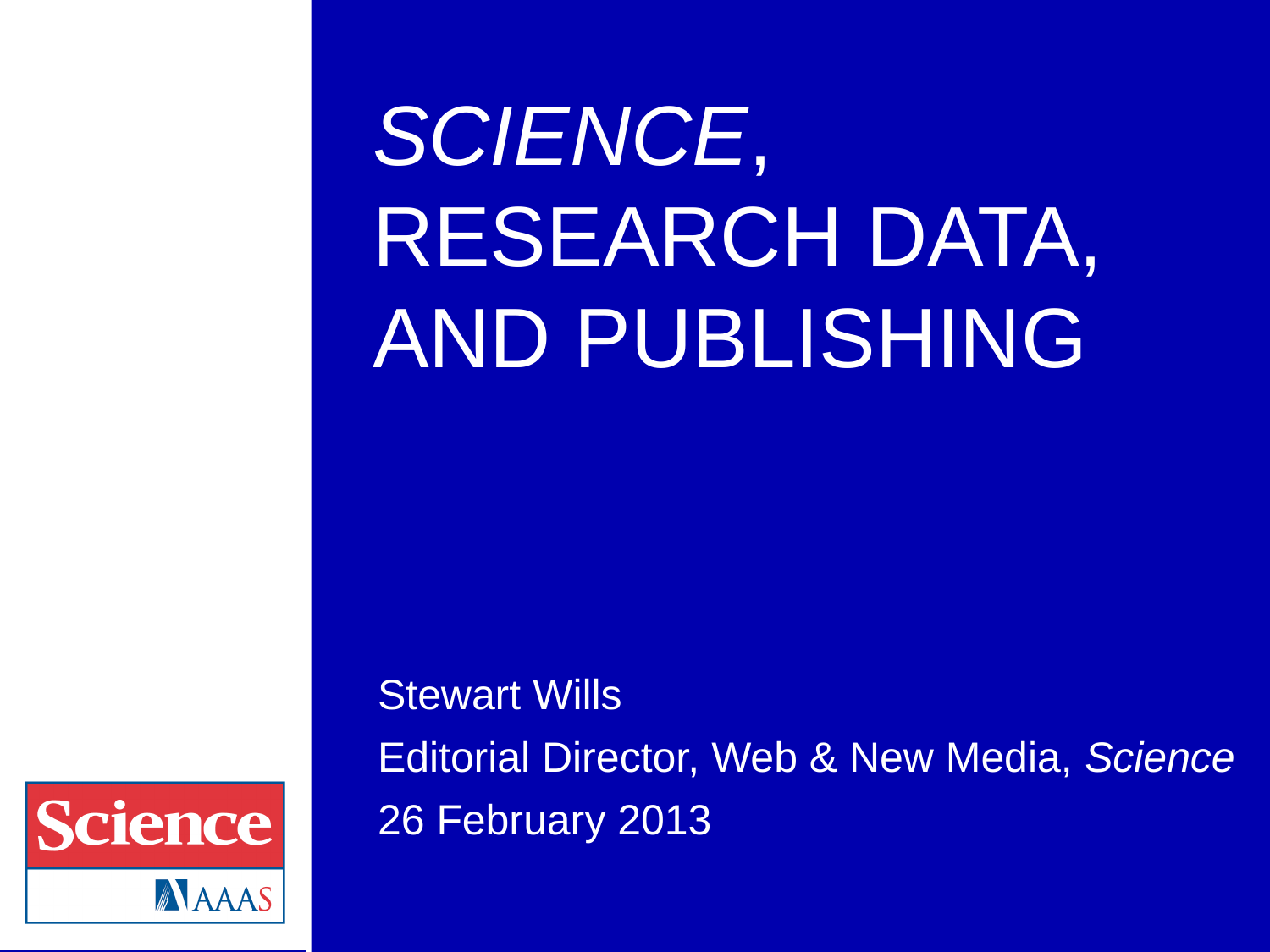

# SCIENCE, RESEARCH DATA, AND PUBLISHING
Stewart Wills
Editorial Director, Web & New Media, Science
26 February 2013